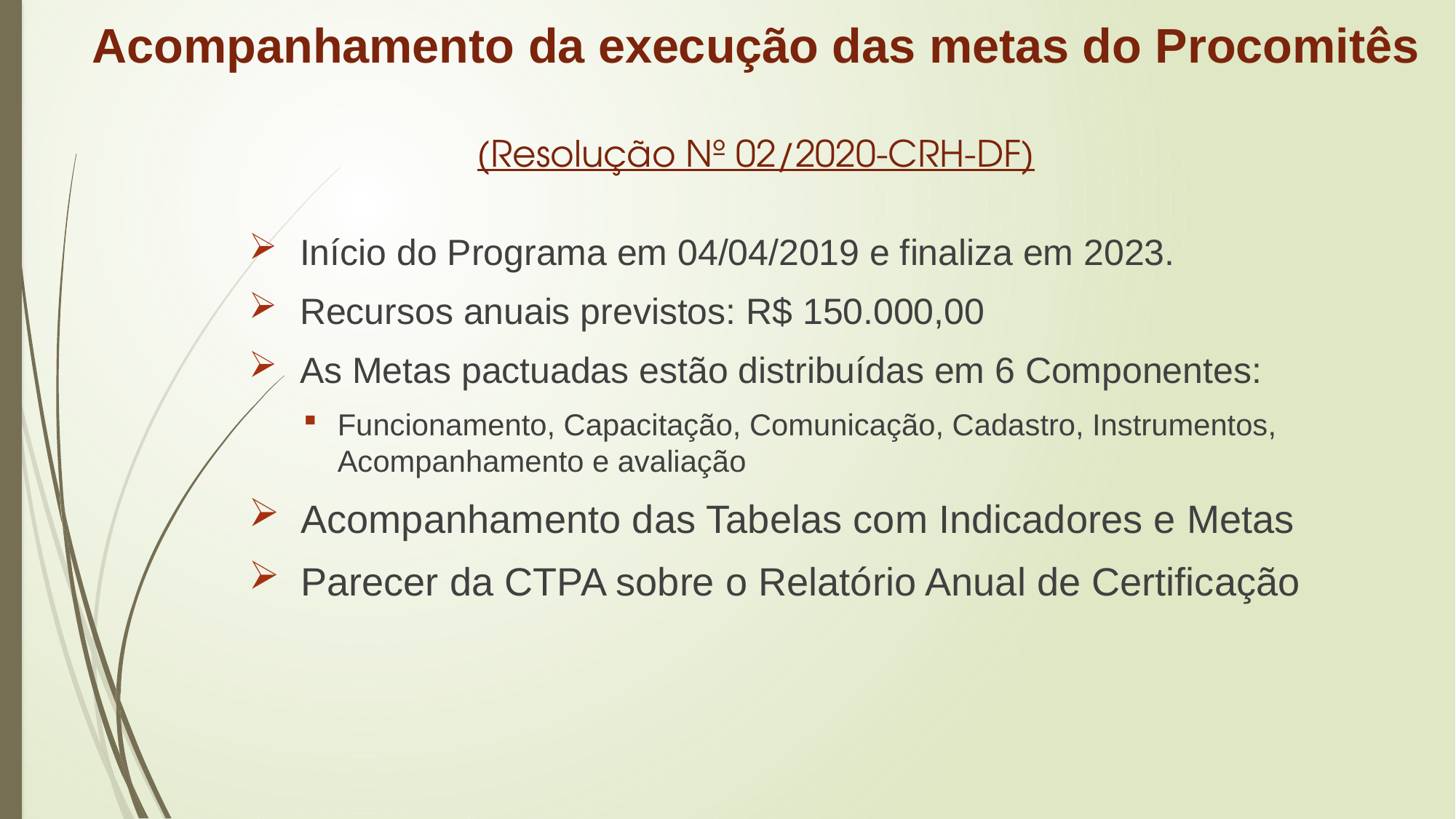

# Acompanhamento da execução das metas do Procomitês (Resolução Nº 02/2020-CRH-DF)
 Início do Programa em 04/04/2019 e finaliza em 2023.
 Recursos anuais previstos: R$ 150.000,00
 As Metas pactuadas estão distribuídas em 6 Componentes:
Funcionamento, Capacitação, Comunicação, Cadastro, Instrumentos, Acompanhamento e avaliação
 Acompanhamento das Tabelas com Indicadores e Metas
 Parecer da CTPA sobre o Relatório Anual de Certificação